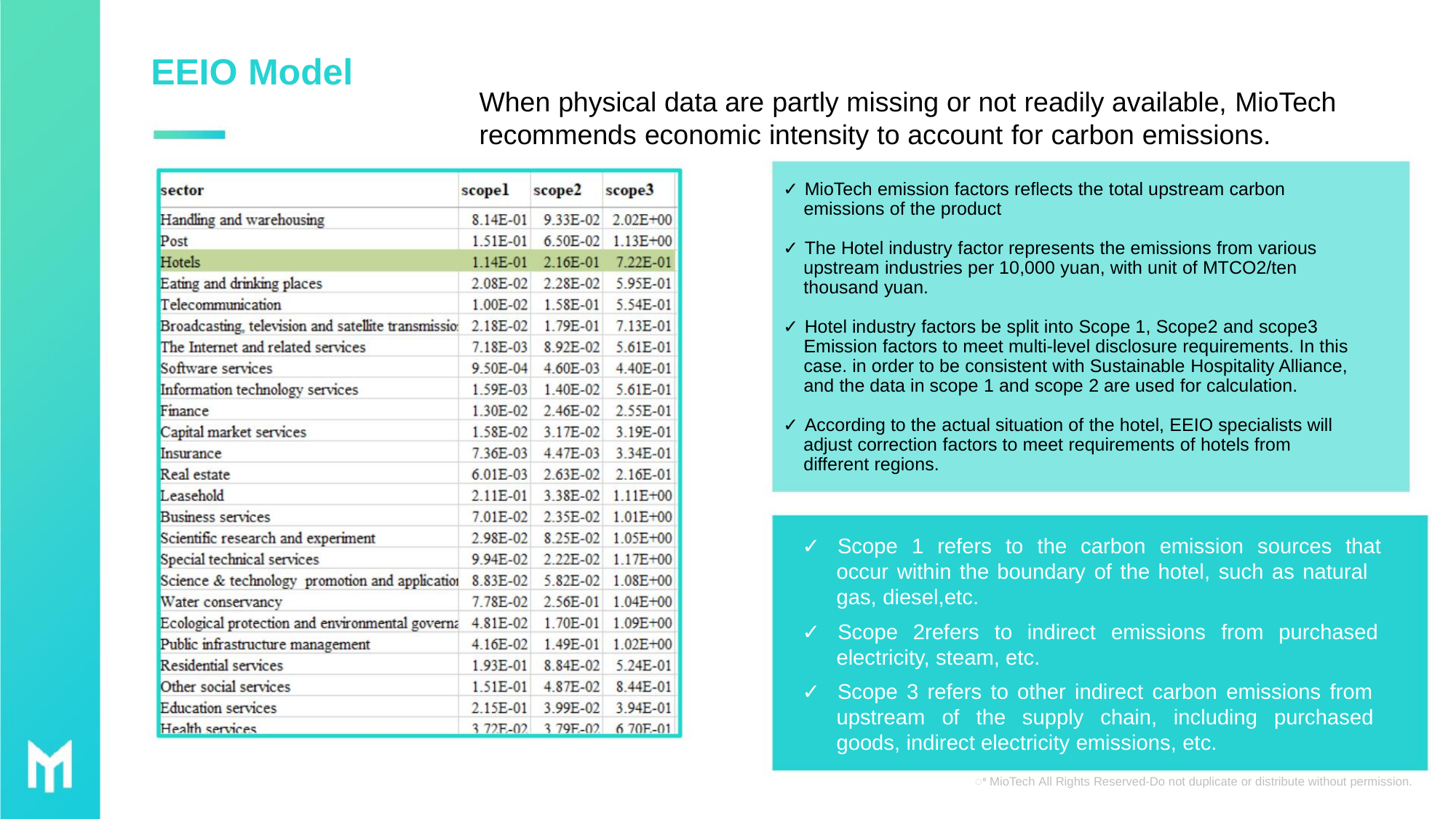

EEIO Model
When physical data are partly missing or not readily available, MioTech
recommends economic intensity to account for carbon emissions.
✓ MioTech emission factors reflects the total upstream carbon
emissions of the product
✓ The Hotel industry factor represents the emissions from various
upstream industries per 10,000 yuan, with unit of MTCO2/ten
thousand yuan.
✓ Hotel industry factors be split into Scope 1, Scope2 and scope3
Emission factors to meet multi-level disclosure requirements. In this
case. in order to be consistent with Sustainable Hospitality Alliance,
and the data in scope 1 and scope 2 are used for calculation.
✓ According to the actual situation of the hotel, EEIO specialists will
adjust correction factors to meet requirements of hotels from
different regions.
✓ Scope 1 refers to the carbon emission sources that
occur within the boundary of the hotel, such as natural
gas, diesel,etc.
✓ Scope 2refers to indirect emissions from purchased
electricity, steam, etc.
✓ Scope 3 refers to other indirect carbon emissions from
upstream of the supply chain, including purchased
goods, indirect electricity emissions, etc.
ꢀ MioTech All Rights Reserved-Do not duplicate or distribute without permission.